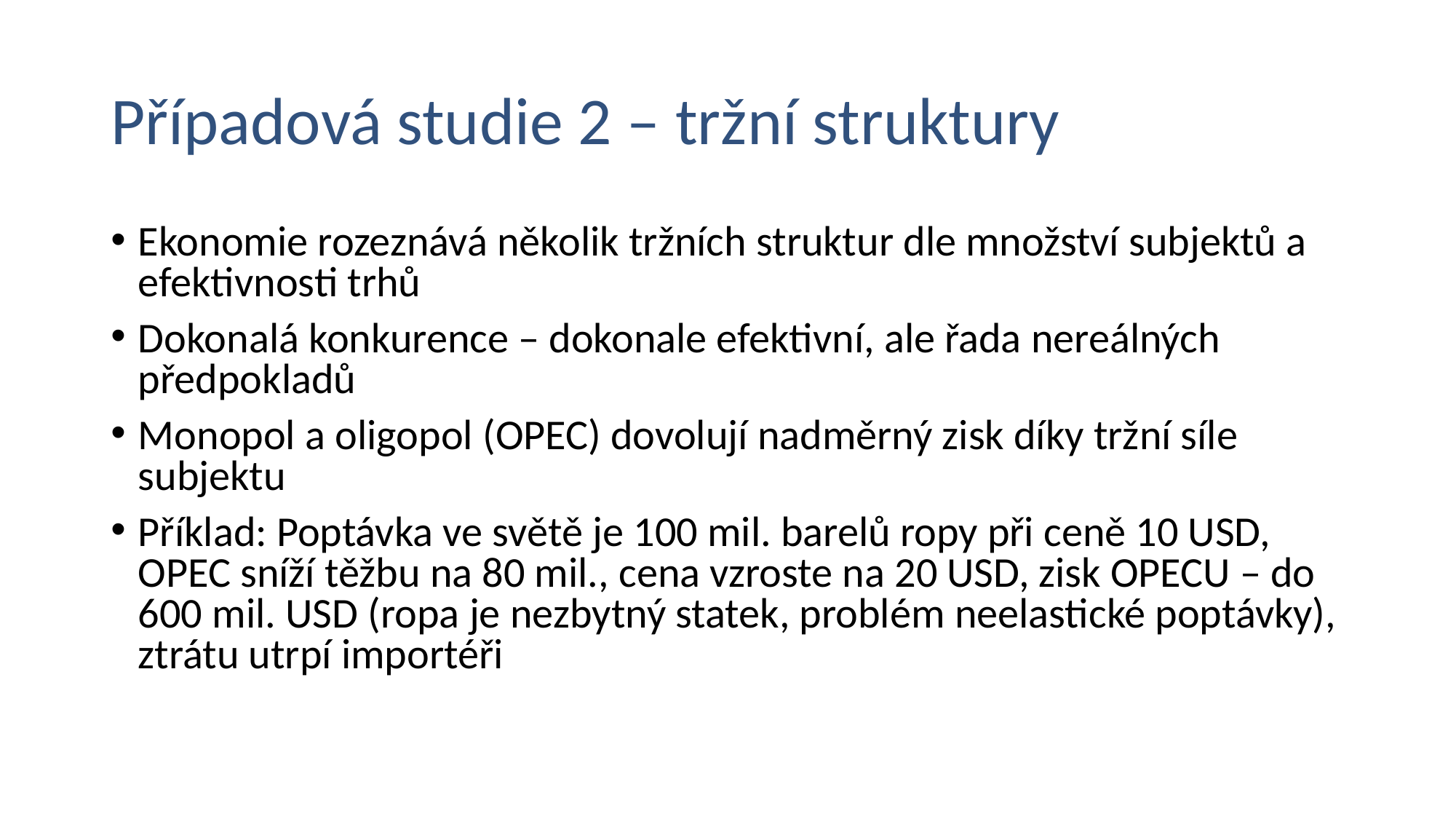

# Případová studie 2 – tržní struktury
Ekonomie rozeznává několik tržních struktur dle množství subjektů a efektivnosti trhů
Dokonalá konkurence – dokonale efektivní, ale řada nereálných předpokladů
Monopol a oligopol (OPEC) dovolují nadměrný zisk díky tržní síle subjektu
Příklad: Poptávka ve světě je 100 mil. barelů ropy při ceně 10 USD, OPEC sníží těžbu na 80 mil., cena vzroste na 20 USD, zisk OPECU – do 600 mil. USD (ropa je nezbytný statek, problém neelastické poptávky), ztrátu utrpí importéři